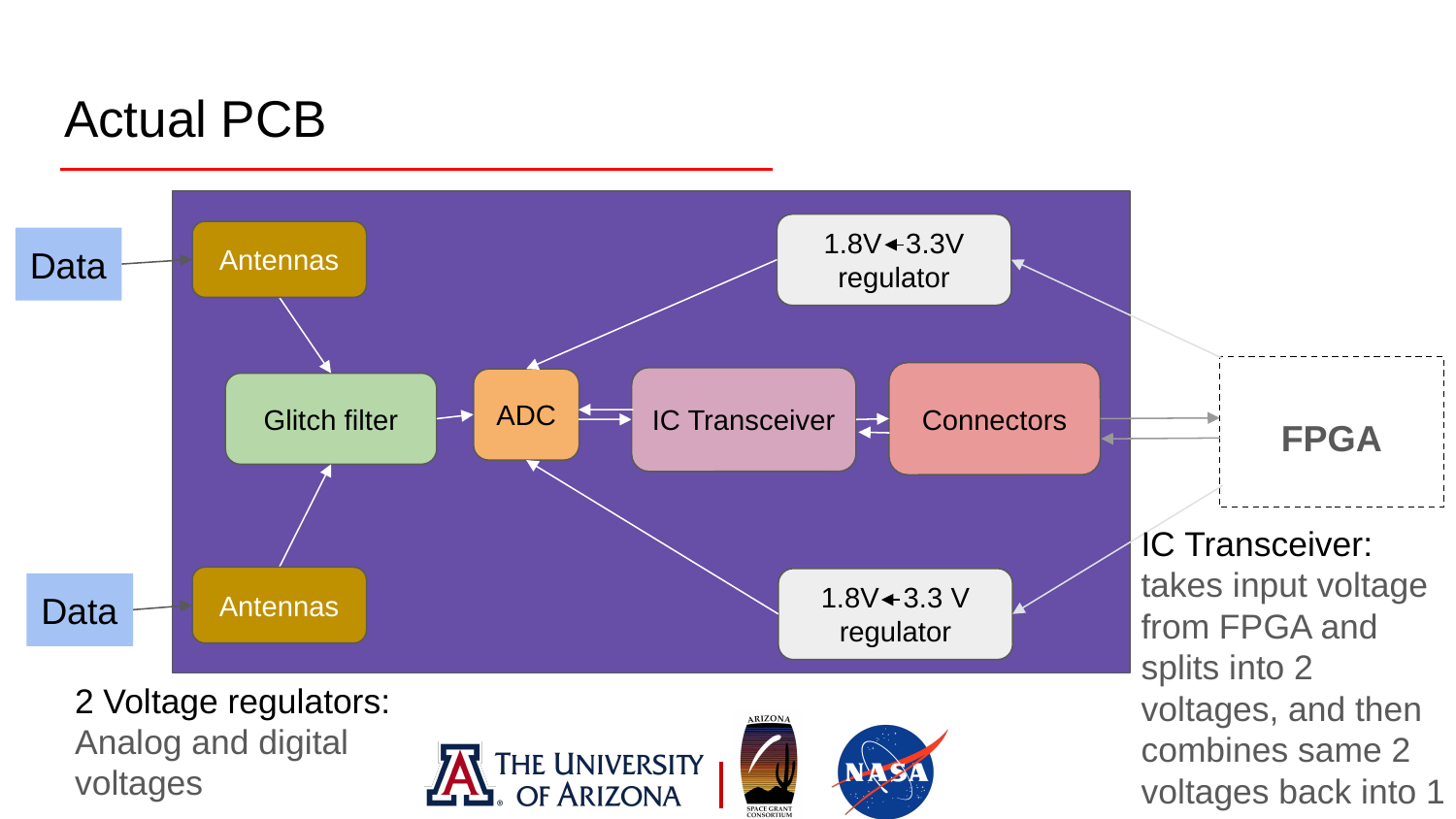

# Actual PCB

Connectors
ADC
Glitch filter
1.8V   3.3 V regulator
Antennas
Antennas
1.8V   3.3V regulator
Data

FPGA
IC Transceiver
IC Transceiver: takes input voltage from FPGA and splits into 2 voltages, and then combines same 2 voltages back into 1
Data
2 Voltage regulators: Analog and digital voltages